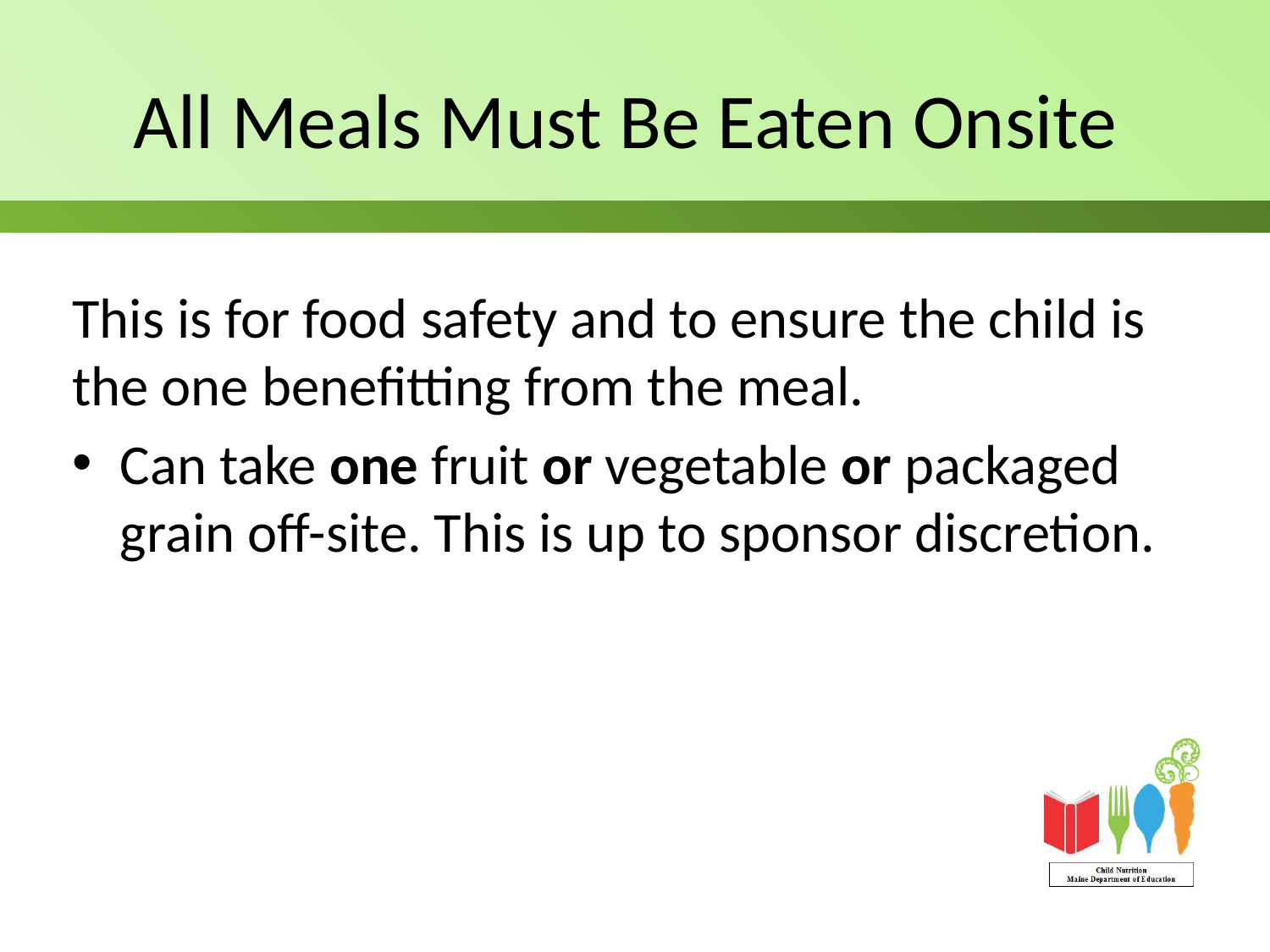

# All Meals Must Be Eaten Onsite
This is for food safety and to ensure the child is the one benefitting from the meal.
Can take one fruit or vegetable or packaged grain off-site. This is up to sponsor discretion.